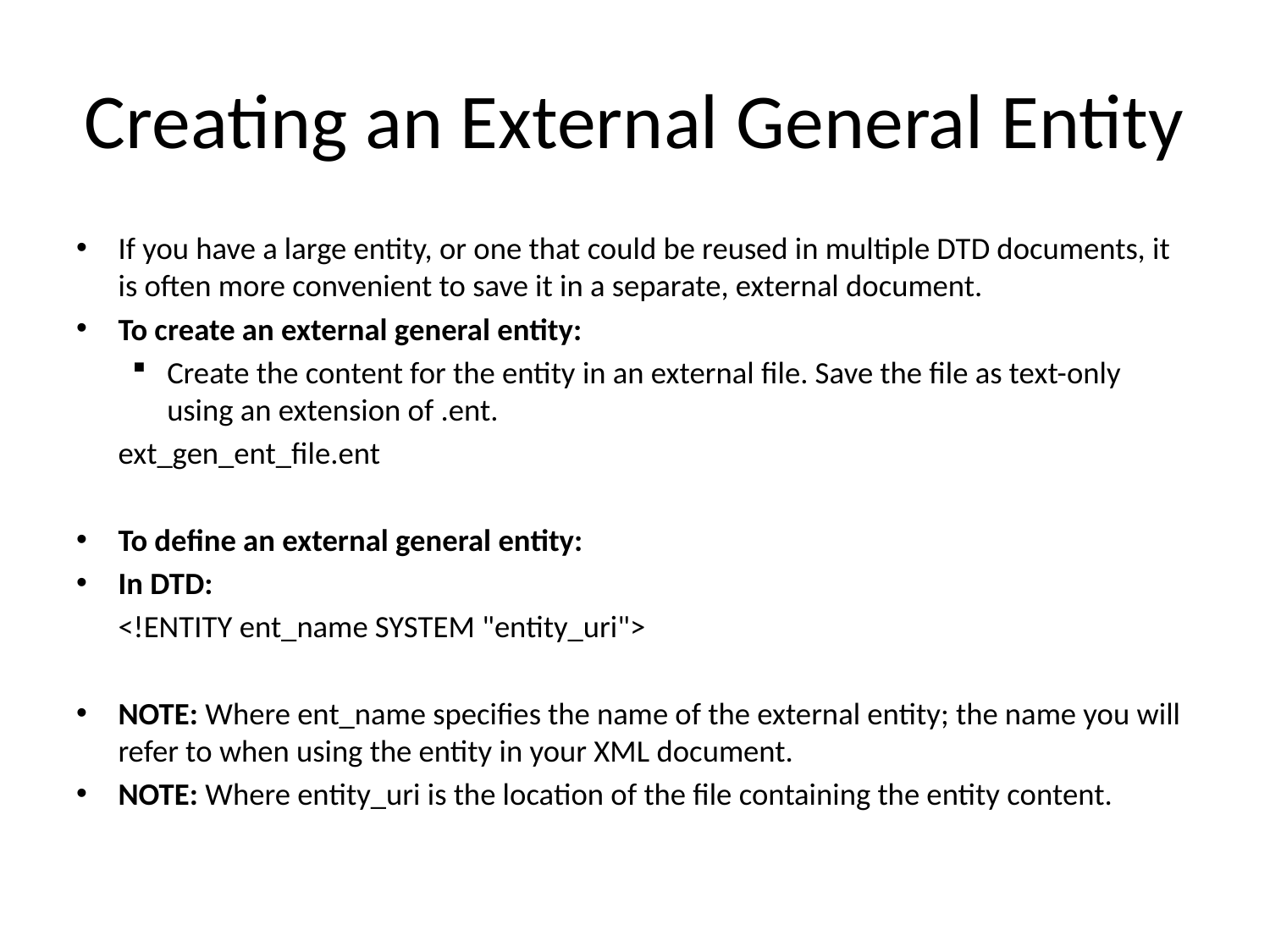

# Creating an External General Entity
If you have a large entity, or one that could be reused in multiple DTD documents, it is often more convenient to save it in a separate, external document.
To create an external general entity:
Create the content for the entity in an external file. Save the file as text-only using an extension of .ent.
	ext_gen_ent_file.ent

To define an external general entity:
In DTD:
	<!ENTITY ent_name SYSTEM "entity_uri">

NOTE: Where ent_name specifies the name of the external entity; the name you will refer to when using the entity in your XML document.
NOTE: Where entity_uri is the location of the file containing the entity content.